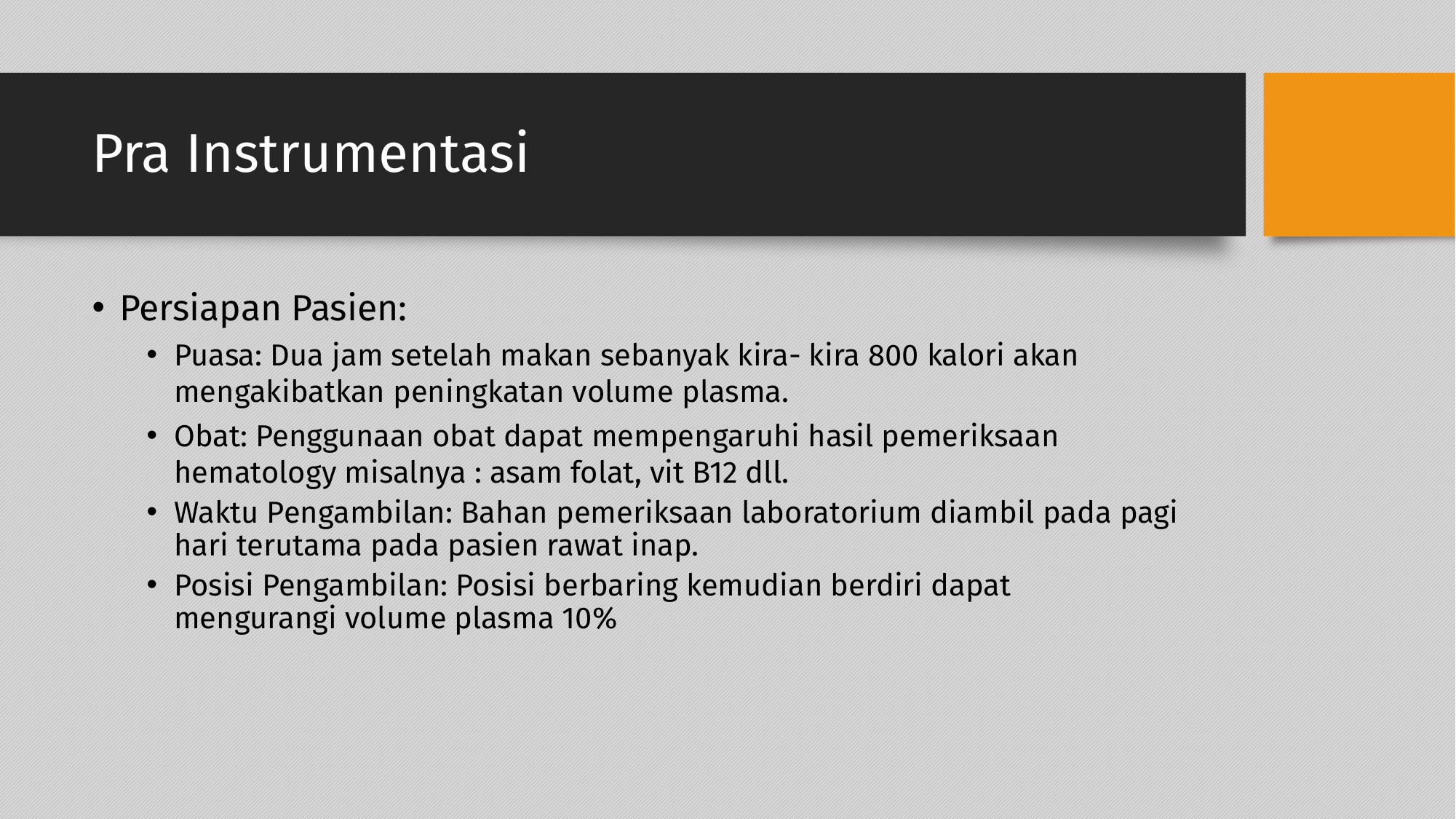

# Pra Instrumentasi
Persiapan Pasien:
Puasa: Dua jam setelah makan sebanyak kira- kira 800 kalori akan mengakibatkan peningkatan volume plasma.
Obat: Penggunaan obat dapat mempengaruhi hasil pemeriksaan hematology misalnya : asam folat, vit B12 dll.
Waktu Pengambilan: Bahan pemeriksaan laboratorium diambil pada pagi hari terutama pada pasien rawat inap.
Posisi Pengambilan: Posisi berbaring kemudian berdiri dapat mengurangi volume plasma 10%